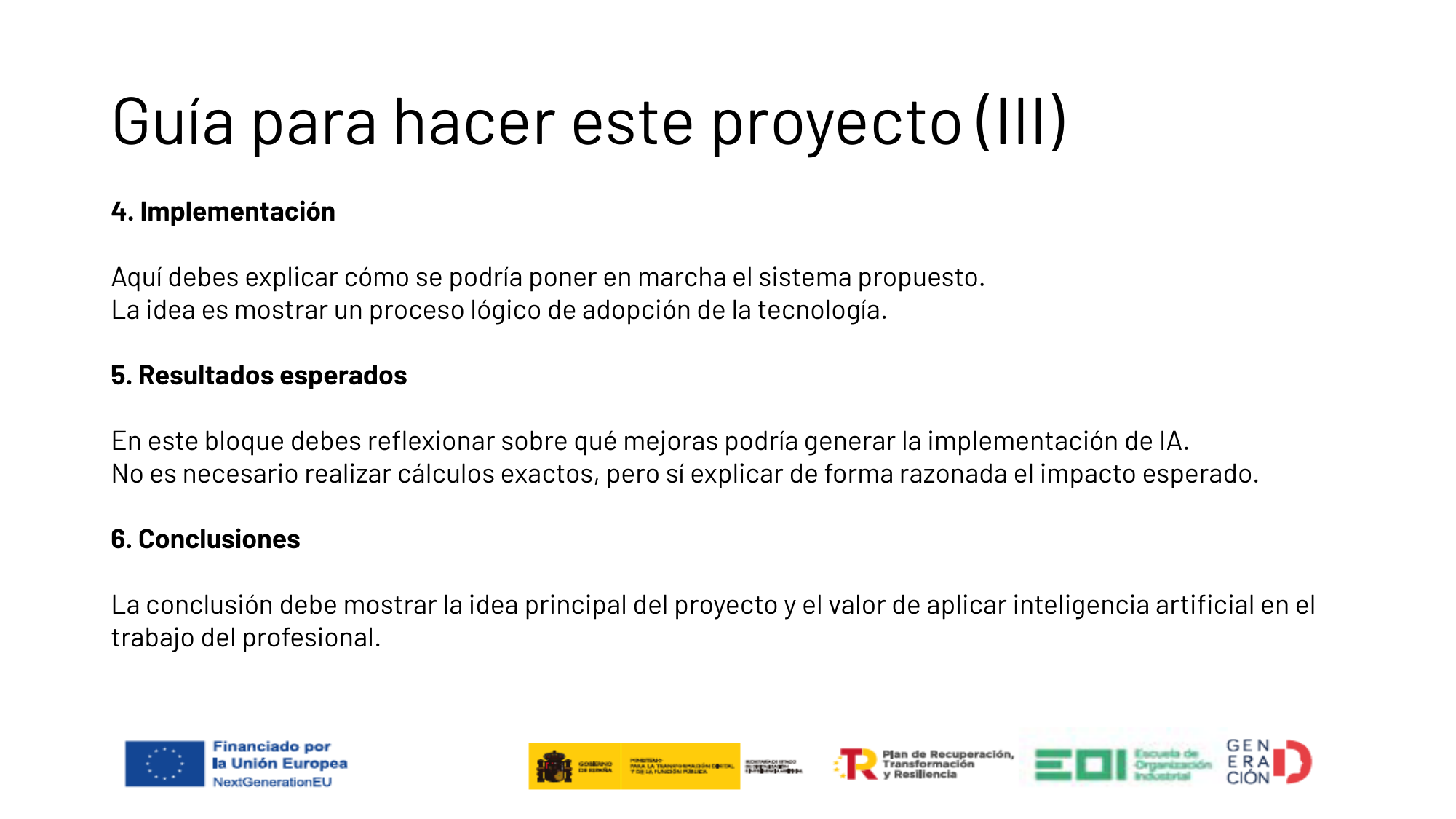

# Guía para hacer este proyecto (III)

4. Implementación

Aquí debes explicar cómo se podría poner en marcha el sistema propuesto.
La idea es mostrar un proceso lógico de adopción de la tecnología.

5. Resultados esperados

En este bloque debes reflexionar sobre qué mejoras podría generar la implementación de IA.
No es necesario realizar cálculos exactos, pero sí explicar de forma razonada el impacto esperado.
6. Conclusiones

La conclusión debe mostrar la idea principal del proyecto y el valor de aplicar inteligencia artificial en el trabajo del profesional.